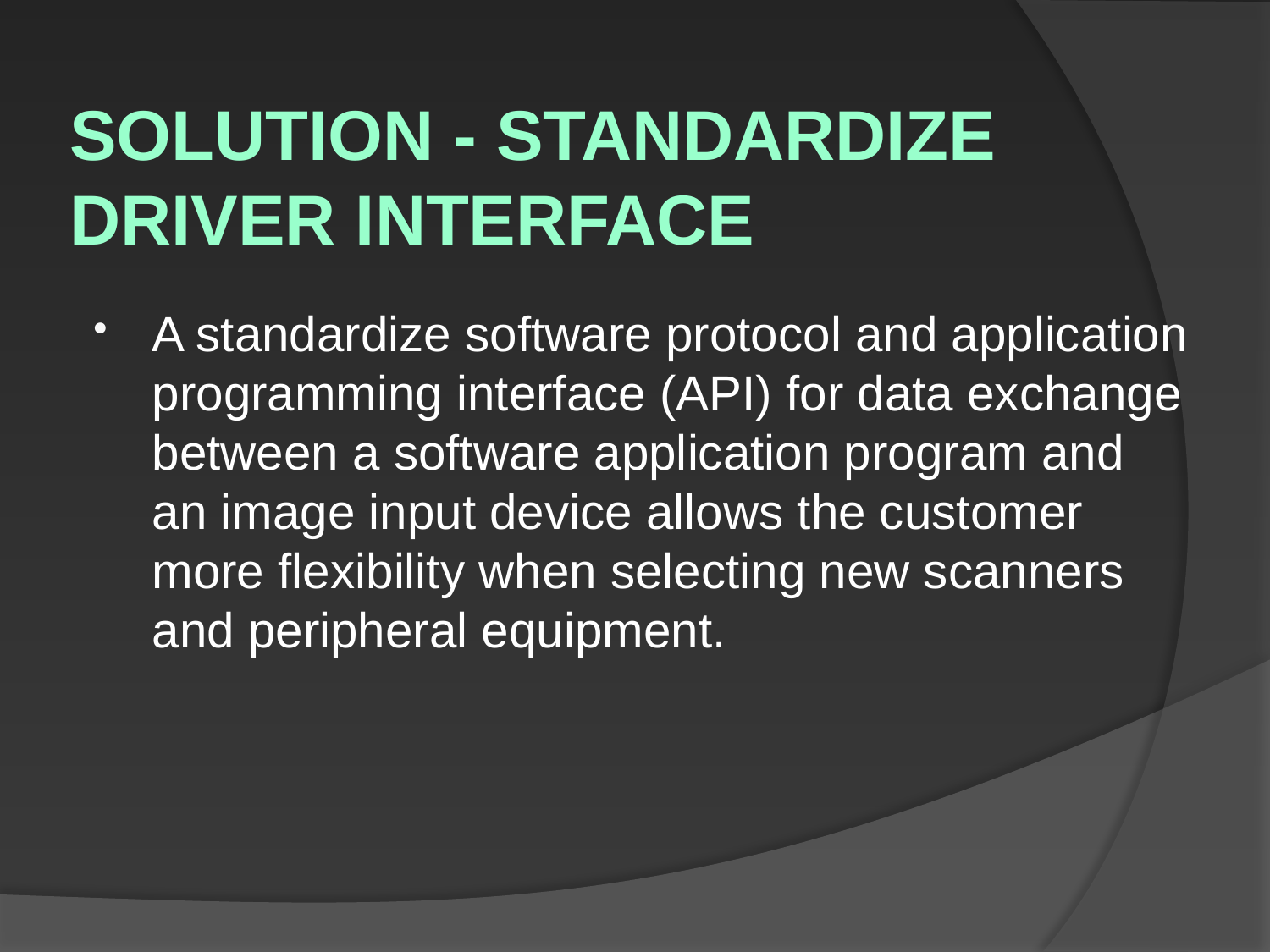

SOLUTION - STANDARDIZE DRIVER INTERFACE
A standardize software protocol and application programming interface (API) for data exchange between a software application program and an image input device allows the customer more flexibility when selecting new scanners and peripheral equipment.